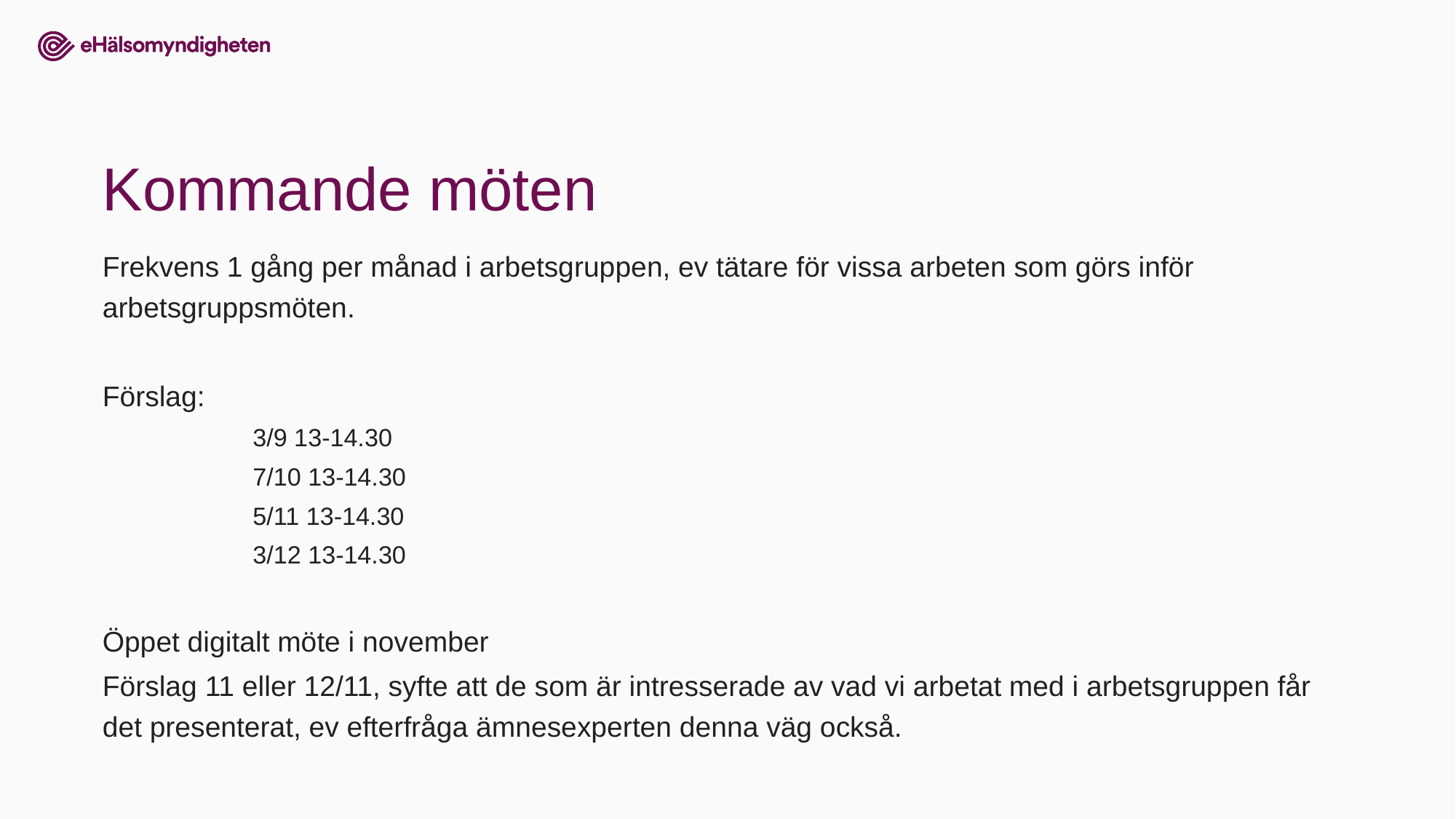

# Kommande möten
Frekvens 1 gång per månad i arbetsgruppen, ev tätare för vissa arbeten som görs inför arbetsgruppsmöten.

Förslag:
3/9 13-14.30
7/10 13-14.30
5/11 13-14.30
3/12 13-14.30

Öppet digitalt möte i november
Förslag 11 eller 12/11, syfte att de som är intresserade av vad vi arbetat med i arbetsgruppen får det presenterat, ev efterfråga ämnesexperten denna väg också.